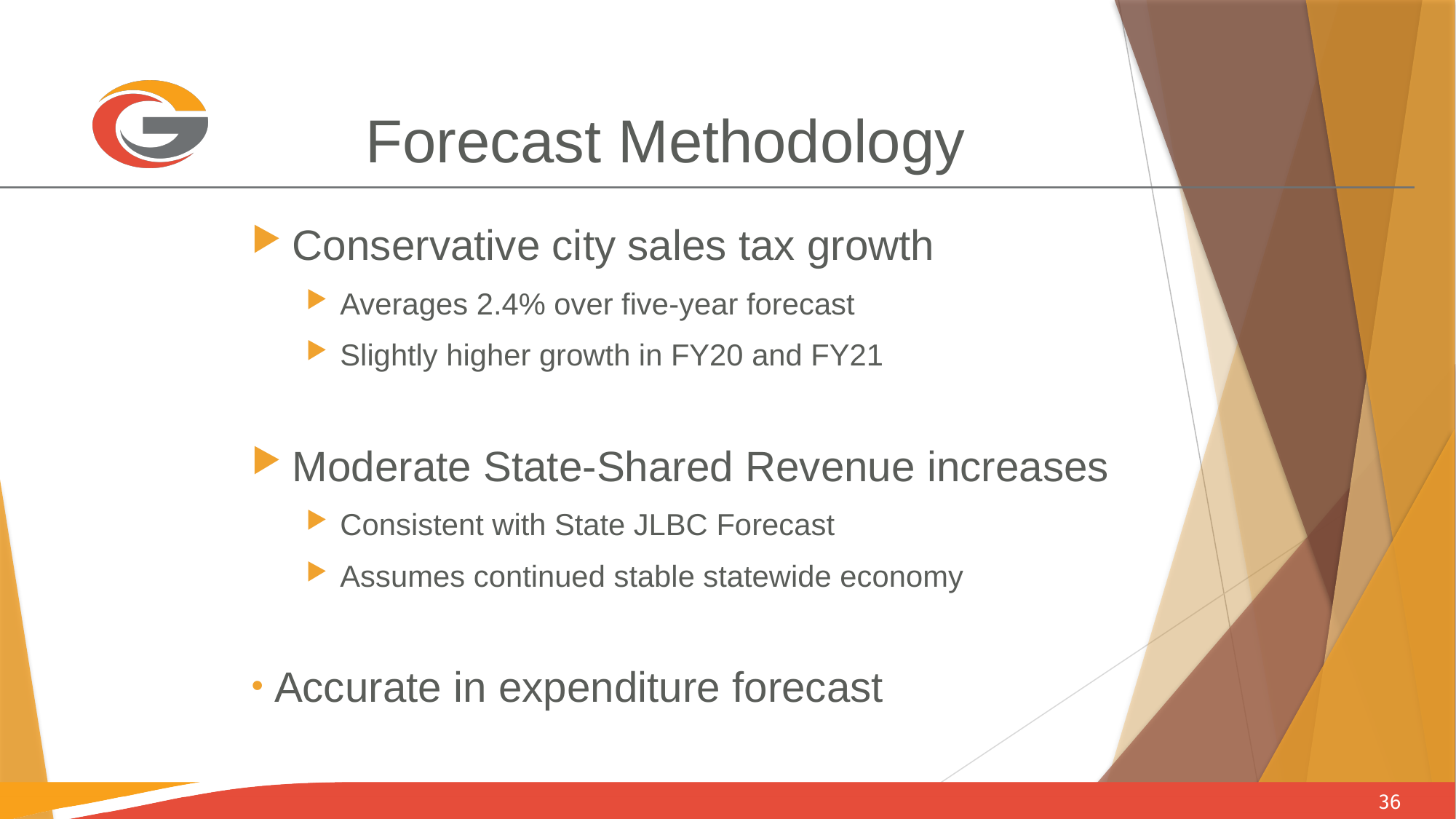

# Forecast Methodology
Conservative city sales tax growth
Averages 2.4% over five-year forecast
Slightly higher growth in FY20 and FY21

Moderate State-Shared Revenue increases
Consistent with State JLBC Forecast
Assumes continued stable statewide economy

Accurate in expenditure forecast
36